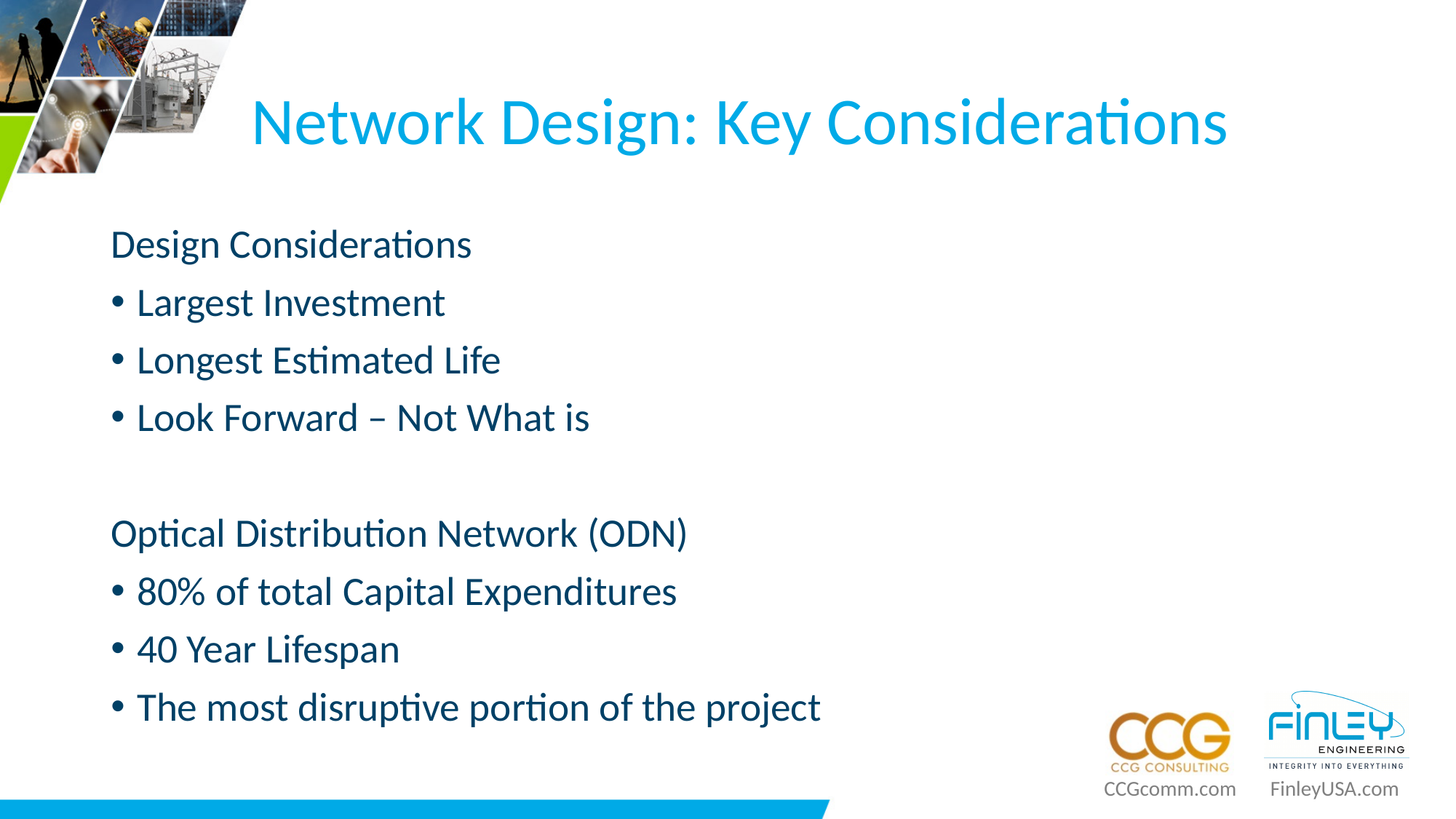

# Network Design: Key Considerations
Design Considerations
Largest Investment
Longest Estimated Life
Look Forward – Not What is

Optical Distribution Network (ODN)
80% of total Capital Expenditures
40 Year Lifespan
The most disruptive portion of the project